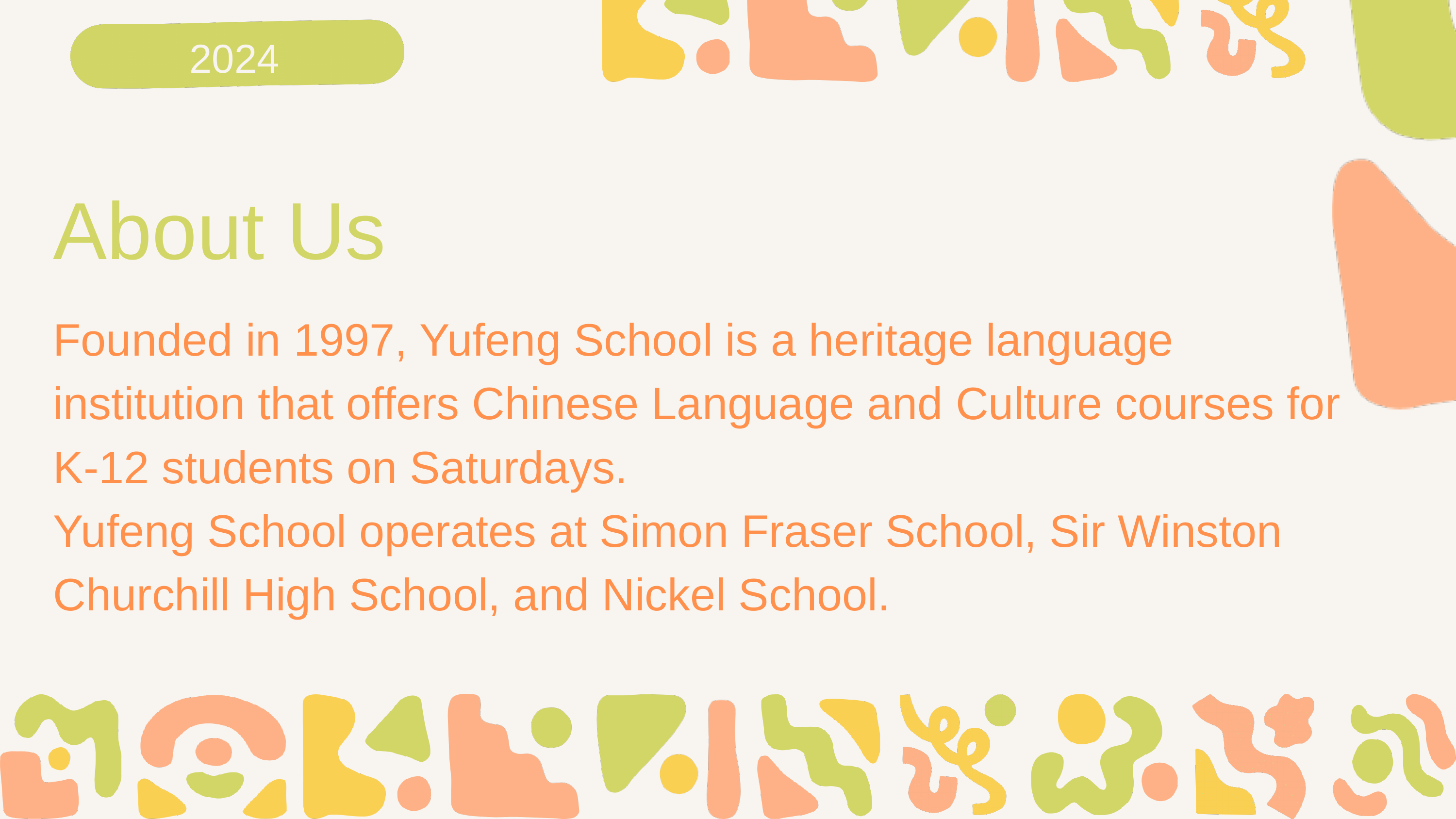

2024
About Us
Founded in 1997, Yufeng School is a heritage language institution that offers Chinese Language and Culture courses for K-12 students on Saturdays.
Yufeng School operates at Simon Fraser School, Sir Winston Churchill High School, and Nickel School.